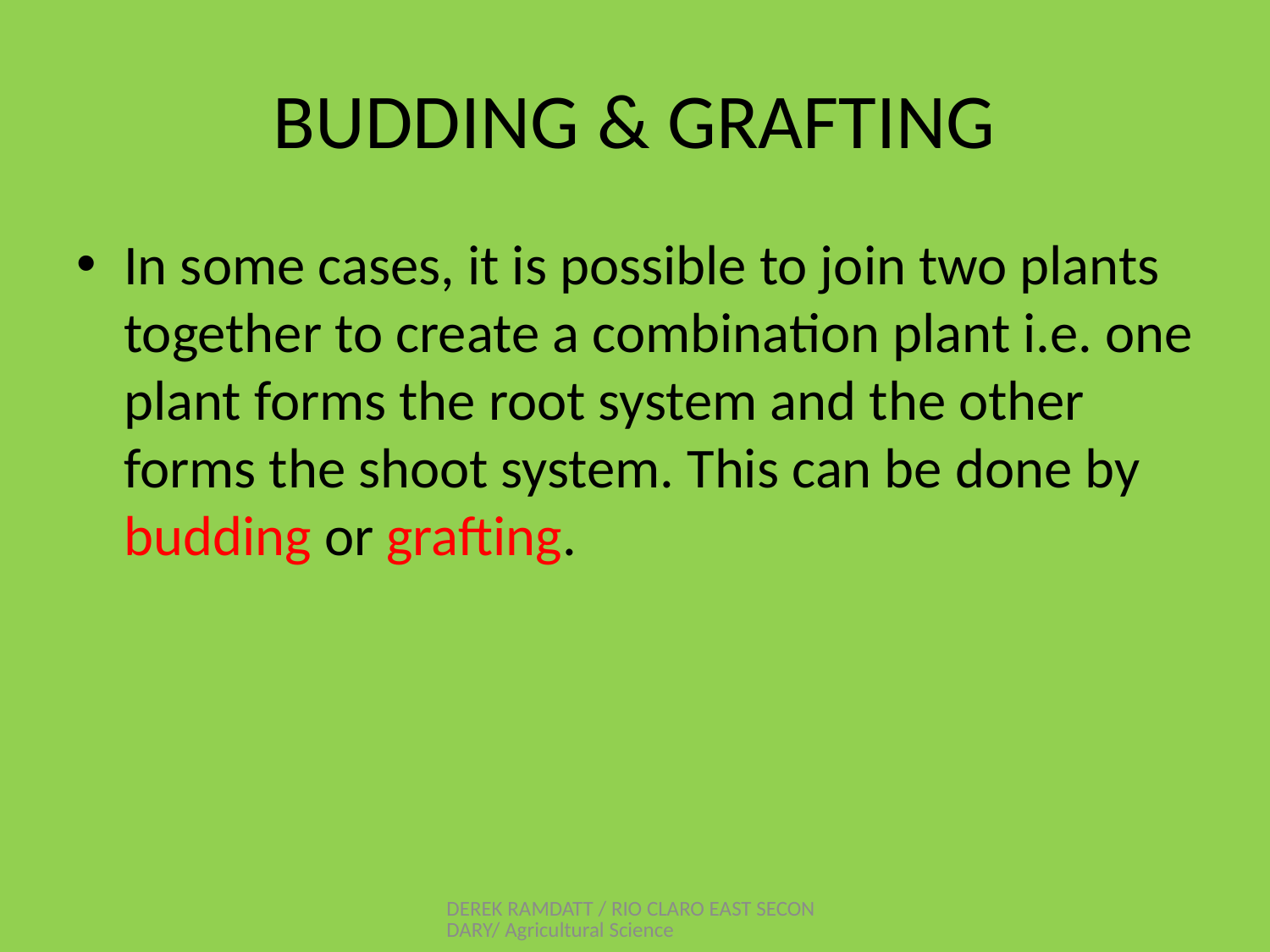

# BUDDING & GRAFTING
In some cases, it is possible to join two plants together to create a combination plant i.e. one plant forms the root system and the other forms the shoot system. This can be done by budding or grafting.
DEREK RAMDATT / RIO CLARO EAST SECONDARY/ Agricultural Science